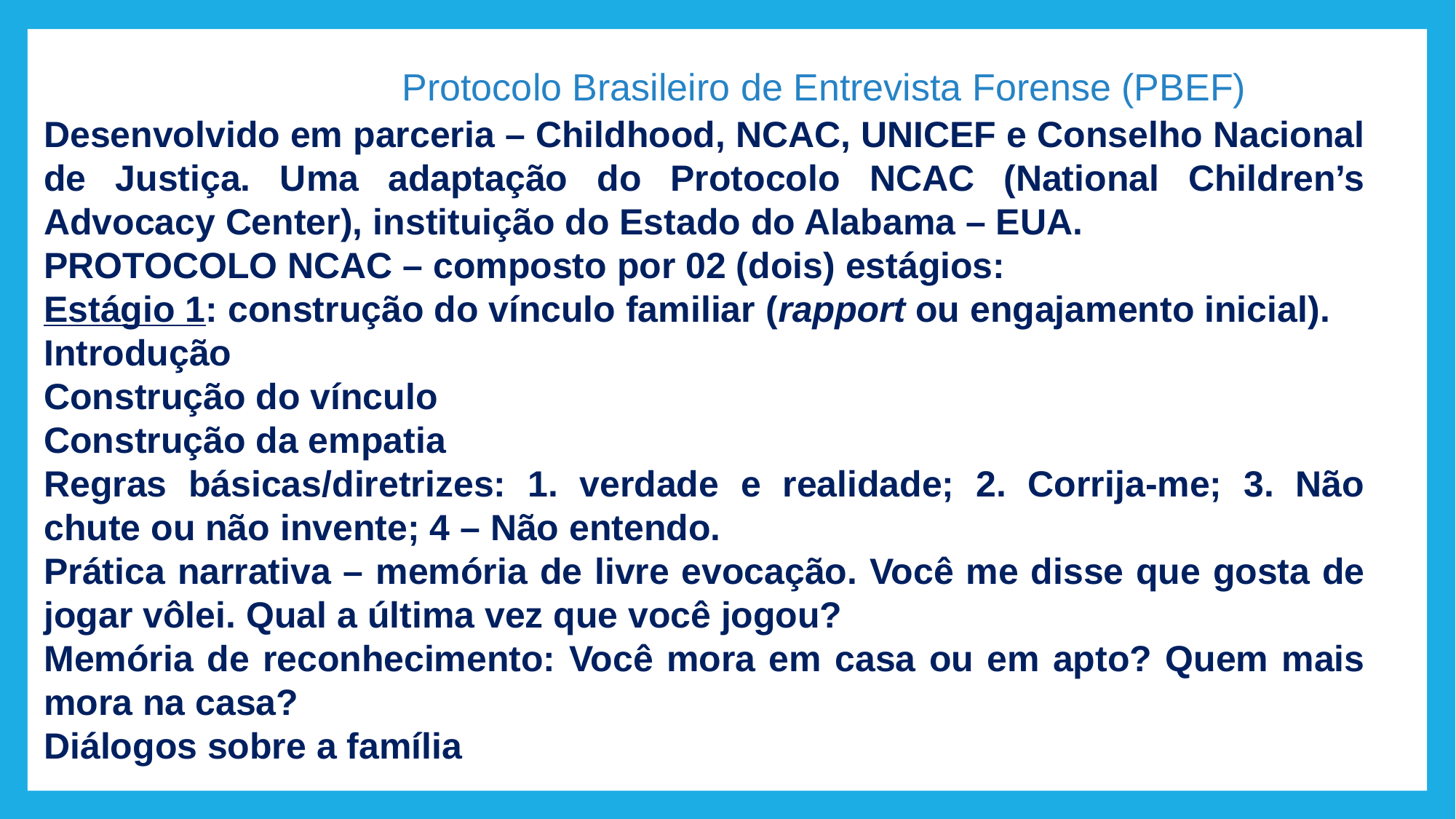

# Protocolo Brasileiro de Entrevista Forense (PBEF)
Desenvolvido em parceria – Childhood, NCAC, UNICEF e Conselho Nacional de Justiça. Uma adaptação do Protocolo NCAC (National Children’s Advocacy Center), instituição do Estado do Alabama – EUA.
PROTOCOLO NCAC – composto por 02 (dois) estágios:
Estágio 1: construção do vínculo familiar (rapport ou engajamento inicial).
Introdução
Construção do vínculo
Construção da empatia
Regras básicas/diretrizes: 1. verdade e realidade; 2. Corrija-me; 3. Não chute ou não invente; 4 – Não entendo.
Prática narrativa – memória de livre evocação. Você me disse que gosta de jogar vôlei. Qual a última vez que você jogou?
Memória de reconhecimento: Você mora em casa ou em apto? Quem mais mora na casa?
Diálogos sobre a família